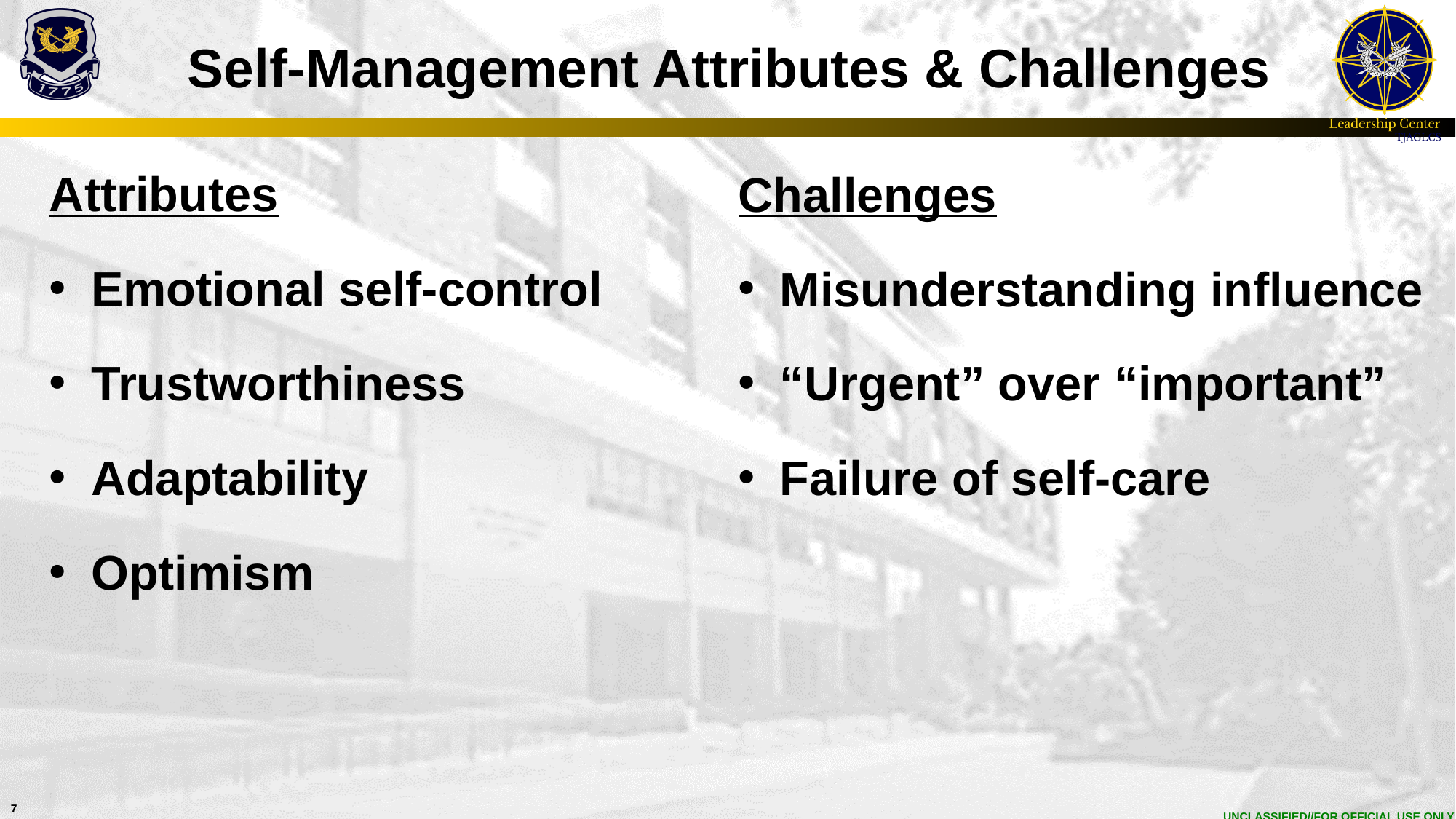

# Self-Management Attributes & Challenges
Attributes
Emotional self-control
Trustworthiness
Adaptability
Optimism
Challenges
Misunderstanding influence
“Urgent” over “important”
Failure of self-care